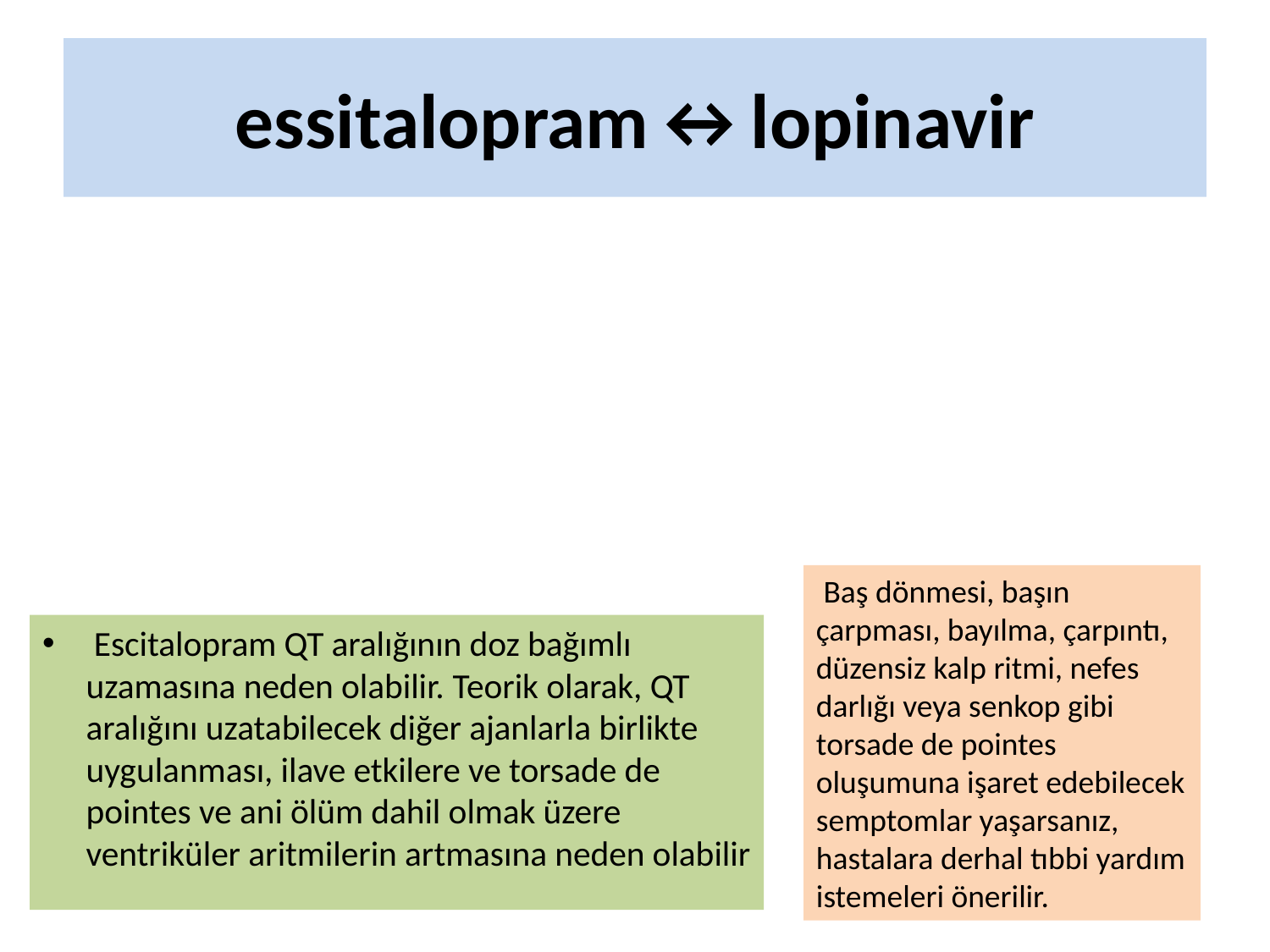

# essitalopram↔lopinavir

 Baş dönmesi, başın çarpması, bayılma, çarpıntı, düzensiz kalp ritmi, nefes darlığı veya senkop gibi torsade de pointes oluşumuna işaret edebilecek semptomlar yaşarsanız, hastalara derhal tıbbi yardım istemeleri önerilir.
 Escitalopram QT aralığının doz bağımlı uzamasına neden olabilir. Teorik olarak, QT aralığını uzatabilecek diğer ajanlarla birlikte uygulanması, ilave etkilere ve torsade de pointes ve ani ölüm dahil olmak üzere ventriküler aritmilerin artmasına neden olabilir